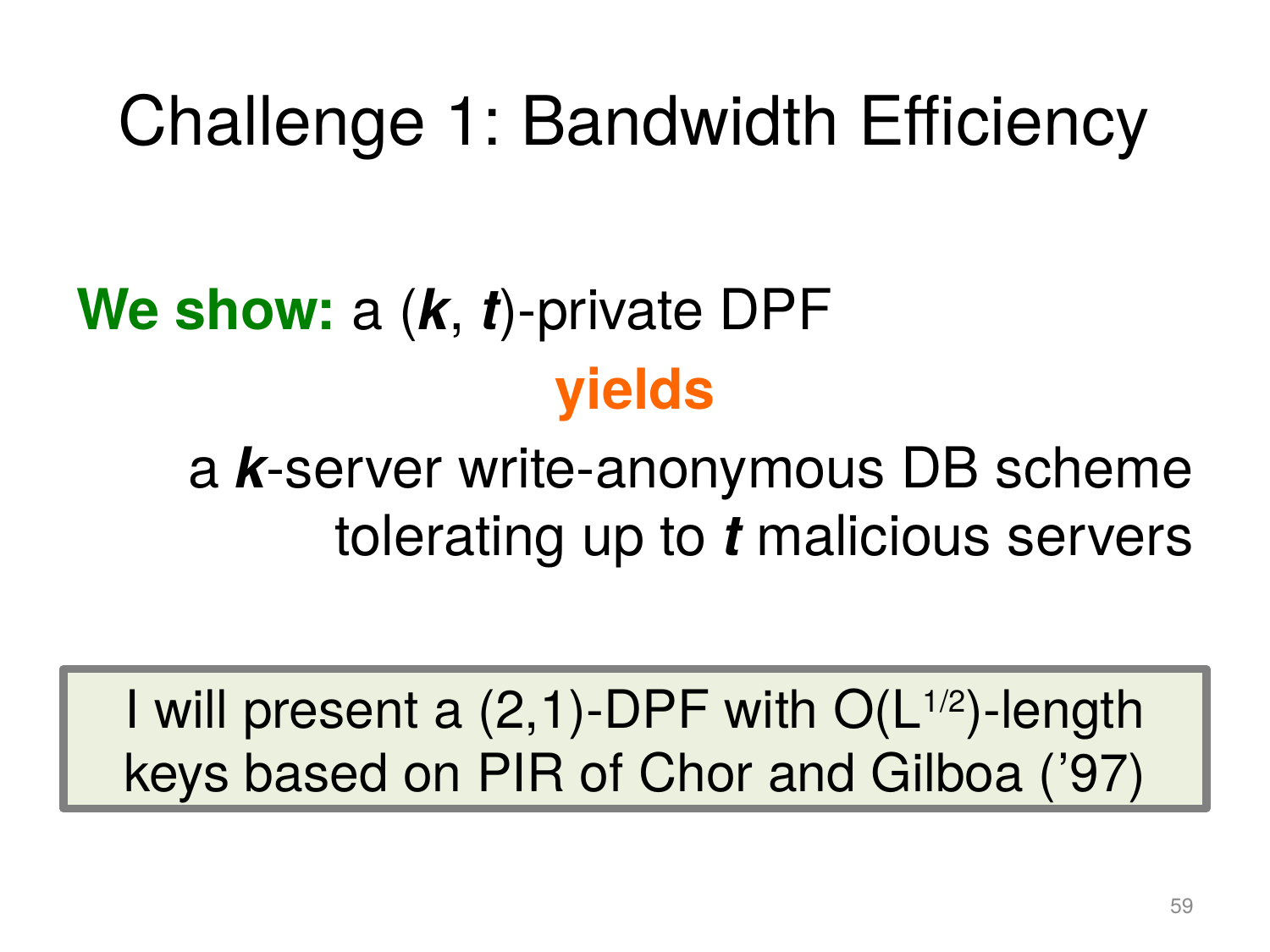

# Challenge 1: Bandwidth Efficiency

We show: a (k, t)-private DPF
yields
a k-server write-anonymous DB scheme tolerating up to t malicious servers

I will present a (2,1)-DPF with O(L1/2)-length keys based on PIR of Chor and Gilboa (’97)
59